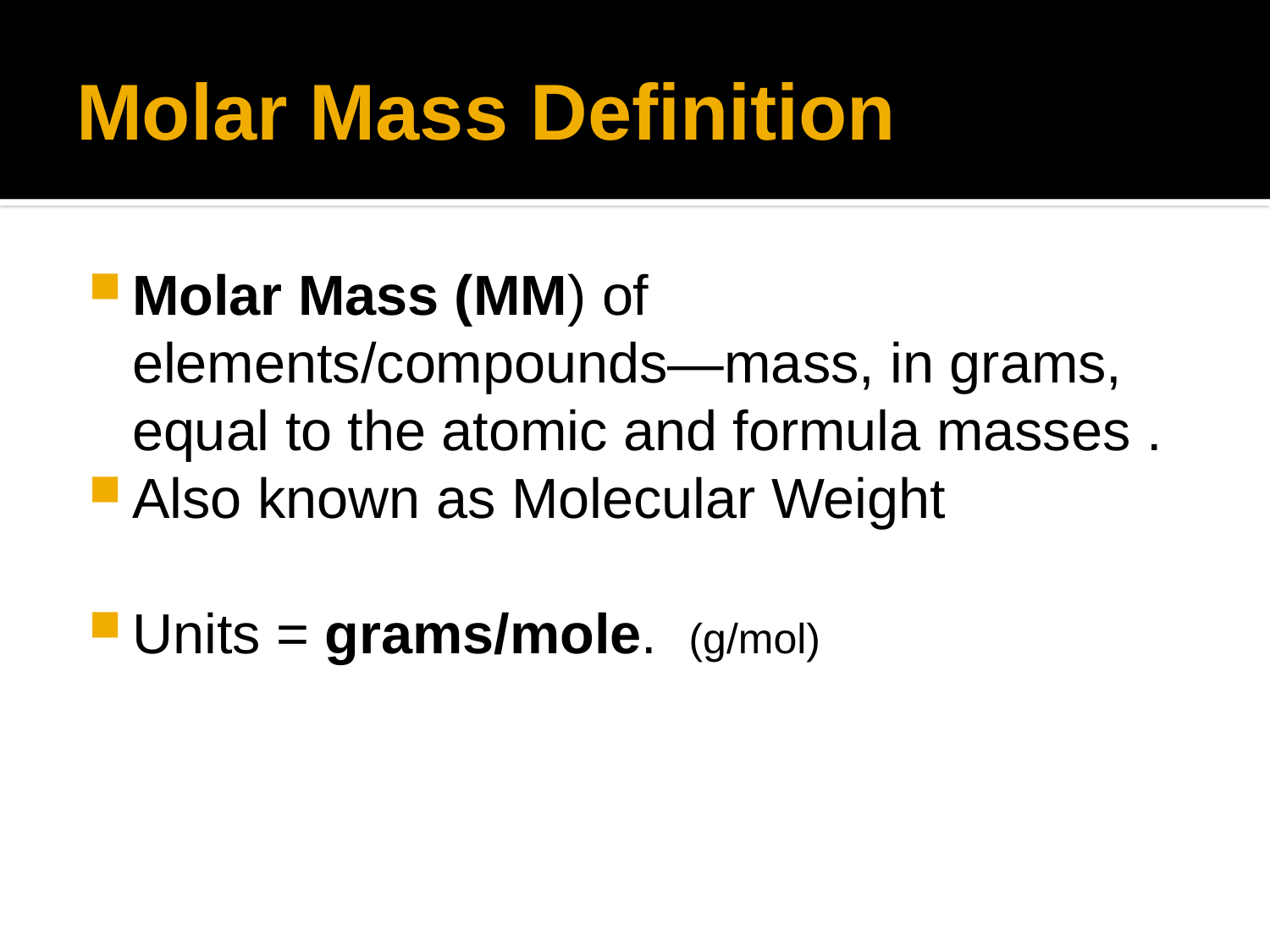

# Molar Mass Definition
Molar Mass (MM) of elements/compounds—mass, in grams, equal to the atomic and formula masses .
Also known as Molecular Weight

Units = grams/mole.  (g/mol)